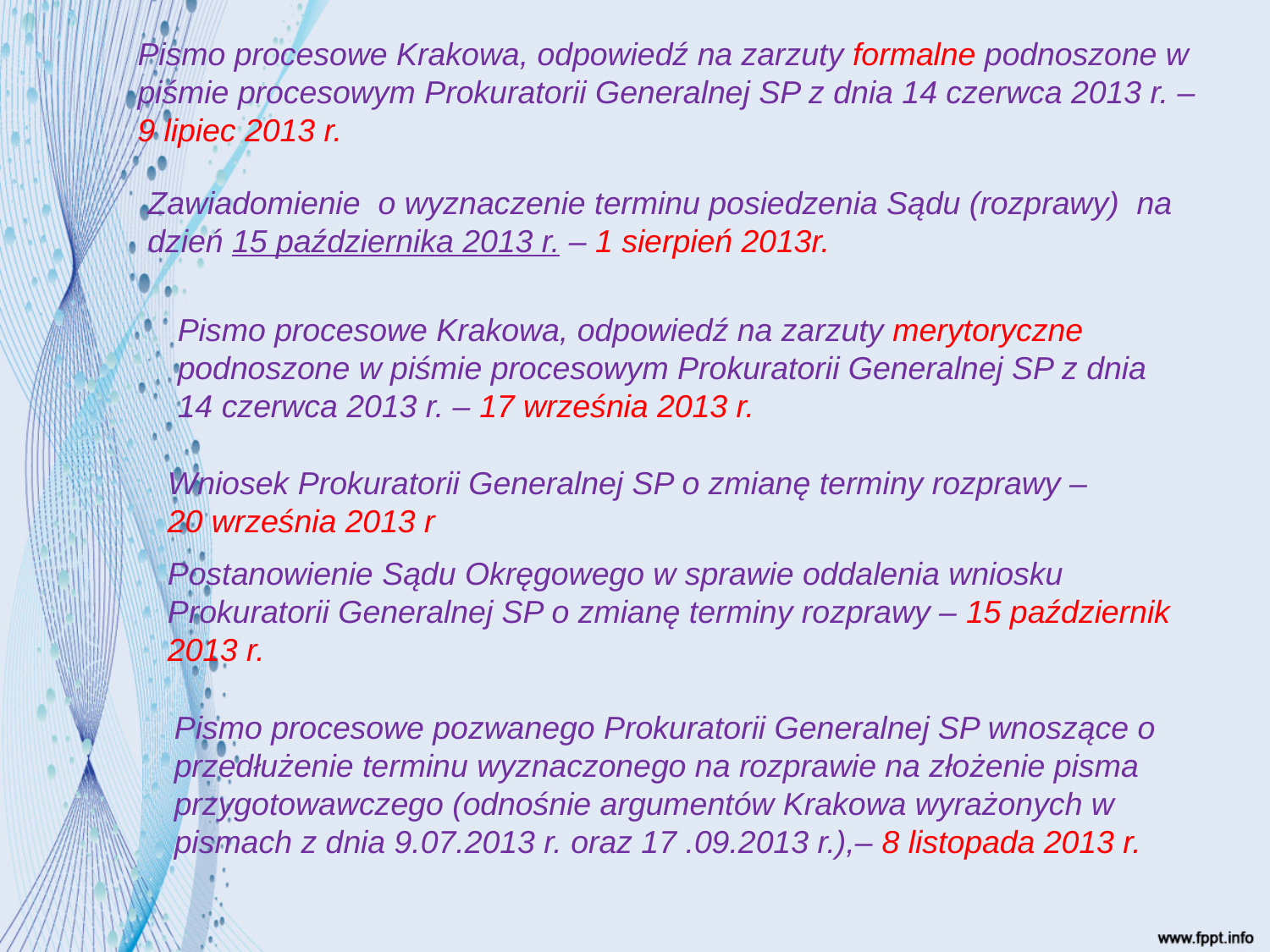

# Pismo procesowe Krakowa, odpowiedź na zarzuty formalne podnoszone w piśmie procesowym Prokuratorii Generalnej SP z dnia 14 czerwca 2013 r. – 9 lipiec 2013 r.
Zawiadomienie  o wyznaczenie terminu posiedzenia Sądu (rozprawy)  na dzień 15 października 2013 r. – 1 sierpień 2013r.
Pismo procesowe Krakowa, odpowiedź na zarzuty merytoryczne podnoszone w piśmie procesowym Prokuratorii Generalnej SP z dnia
14 czerwca 2013 r. – 17 września 2013 r.
Wniosek Prokuratorii Generalnej SP o zmianę terminy rozprawy –
20 września 2013 r
Postanowienie Sądu Okręgowego w sprawie oddalenia wniosku Prokuratorii Generalnej SP o zmianę terminy rozprawy – 15 październik 2013 r.
Pismo procesowe pozwanego Prokuratorii Generalnej SP wnoszące o przedłużenie terminu wyznaczonego na rozprawie na złożenie pisma przygotowawczego (odnośnie argumentów Krakowa wyrażonych w pismach z dnia 9.07.2013 r. oraz 17 .09.2013 r.),– 8 listopada 2013 r.